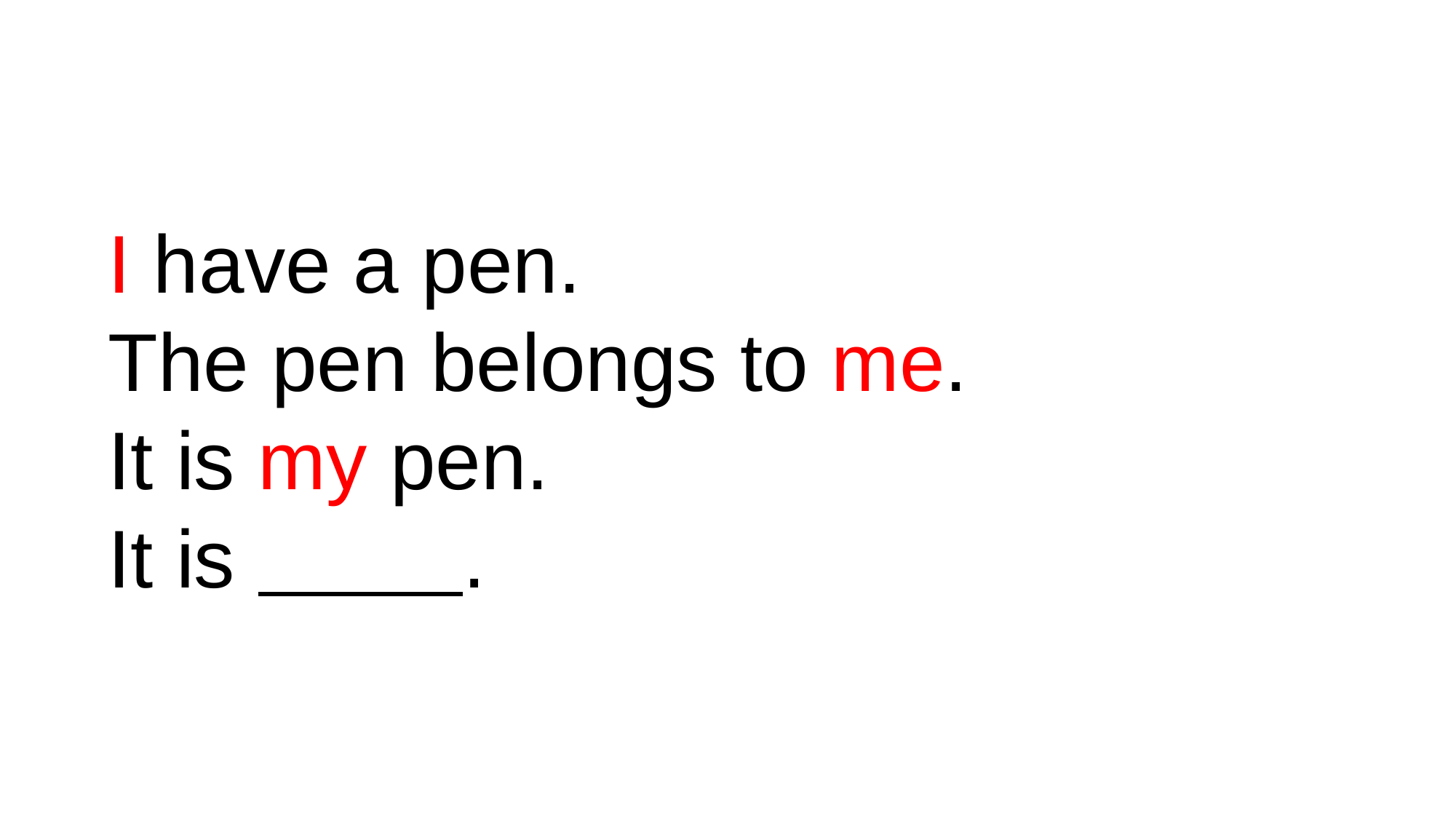

I have a pen.
The pen belongs to me.
It is my pen.
It is          .